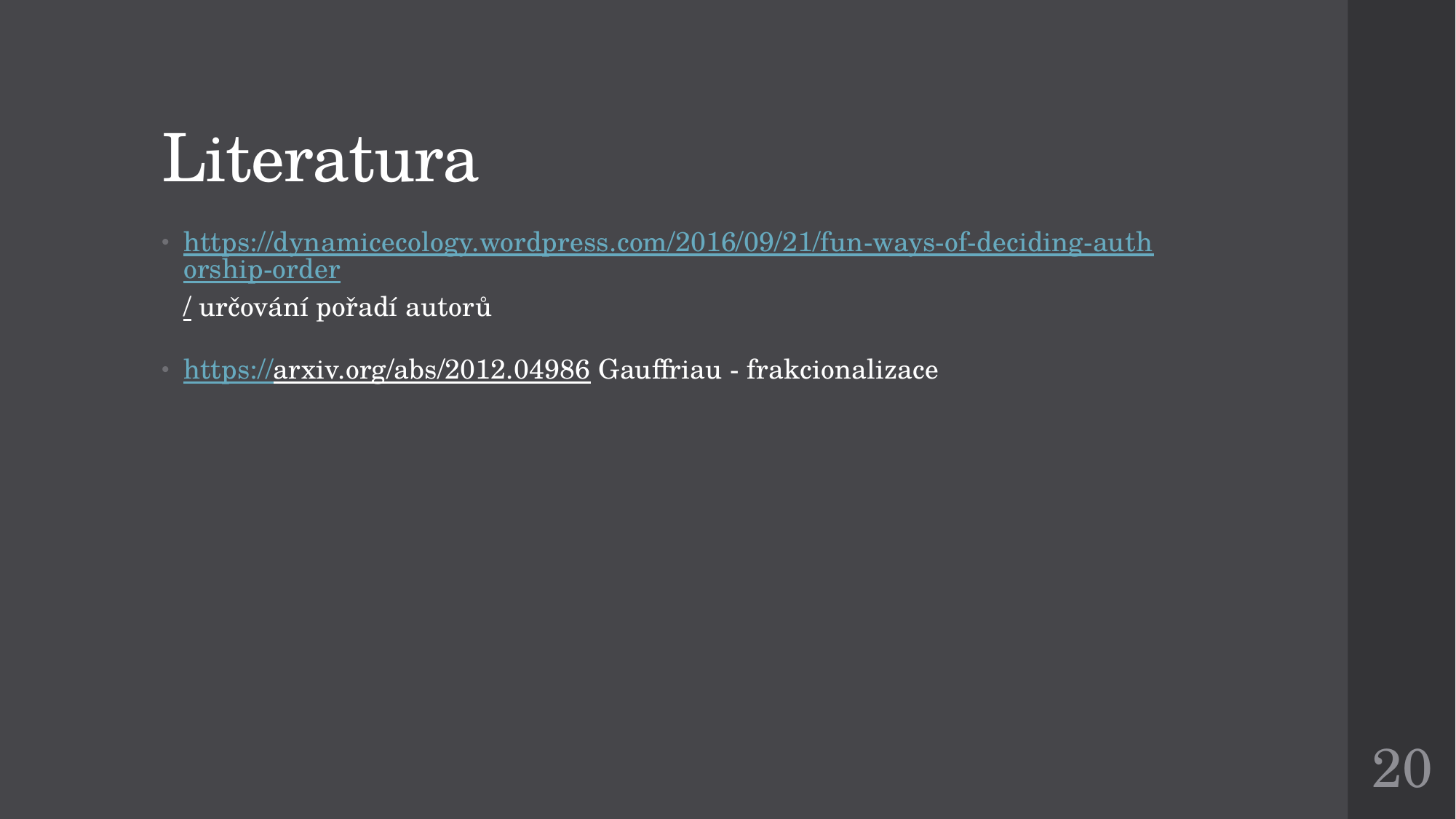

# Literatura
https://dynamicecology.wordpress.com/2016/09/21/fun-ways-of-deciding-authorship-order/ určování pořadí autorů
https://arxiv.org/abs/2012.04986 Gauffriau - frakcionalizace
20